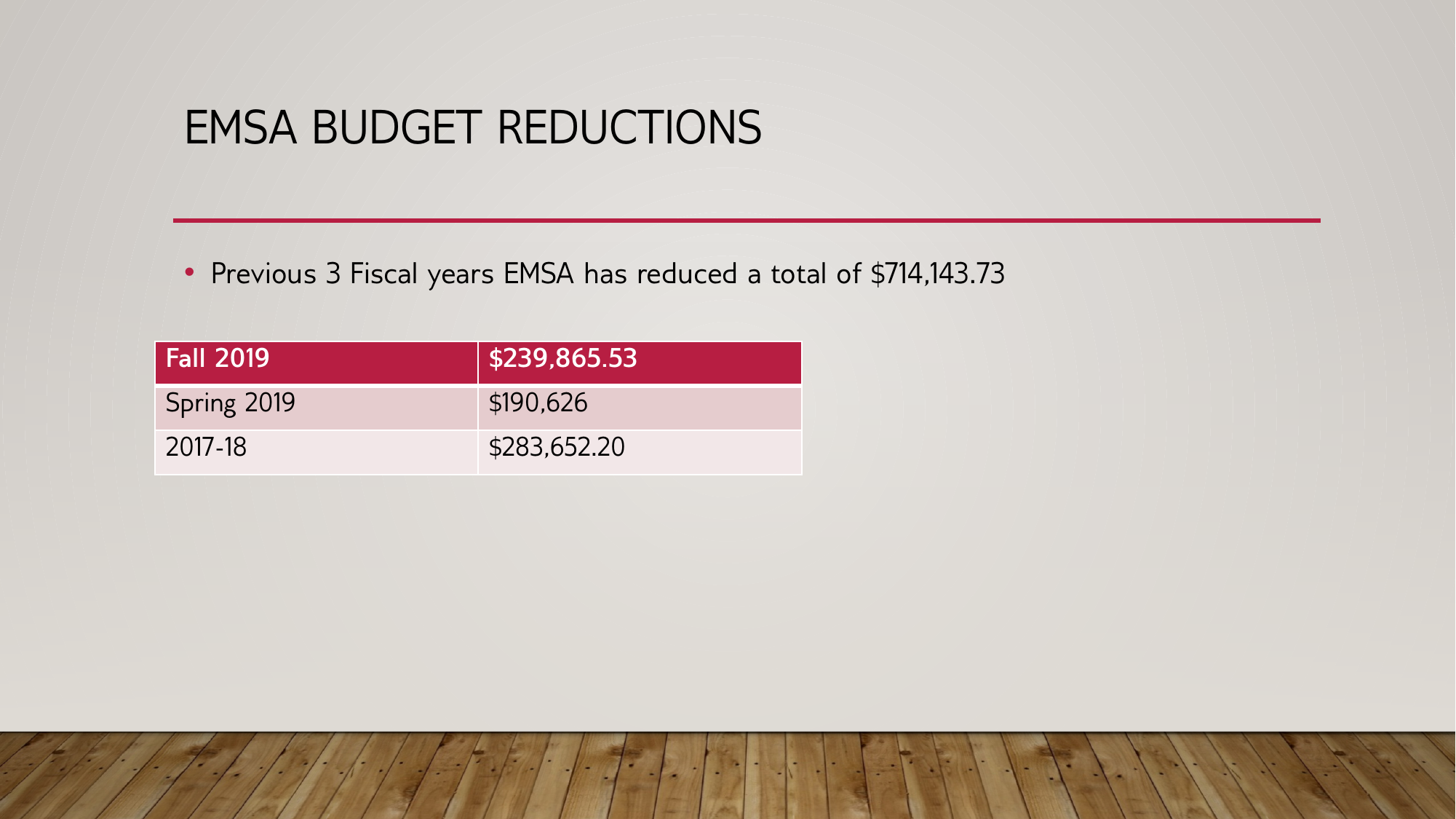

# EMSA Budget reductions
Previous 3 Fiscal years EMSA has reduced a total of $714,143.73

| Fall 2019 | $239,865.53 |
| --- | --- |
| Spring 2019 | $190,626 |
| 2017-18 | $283,652.20 |